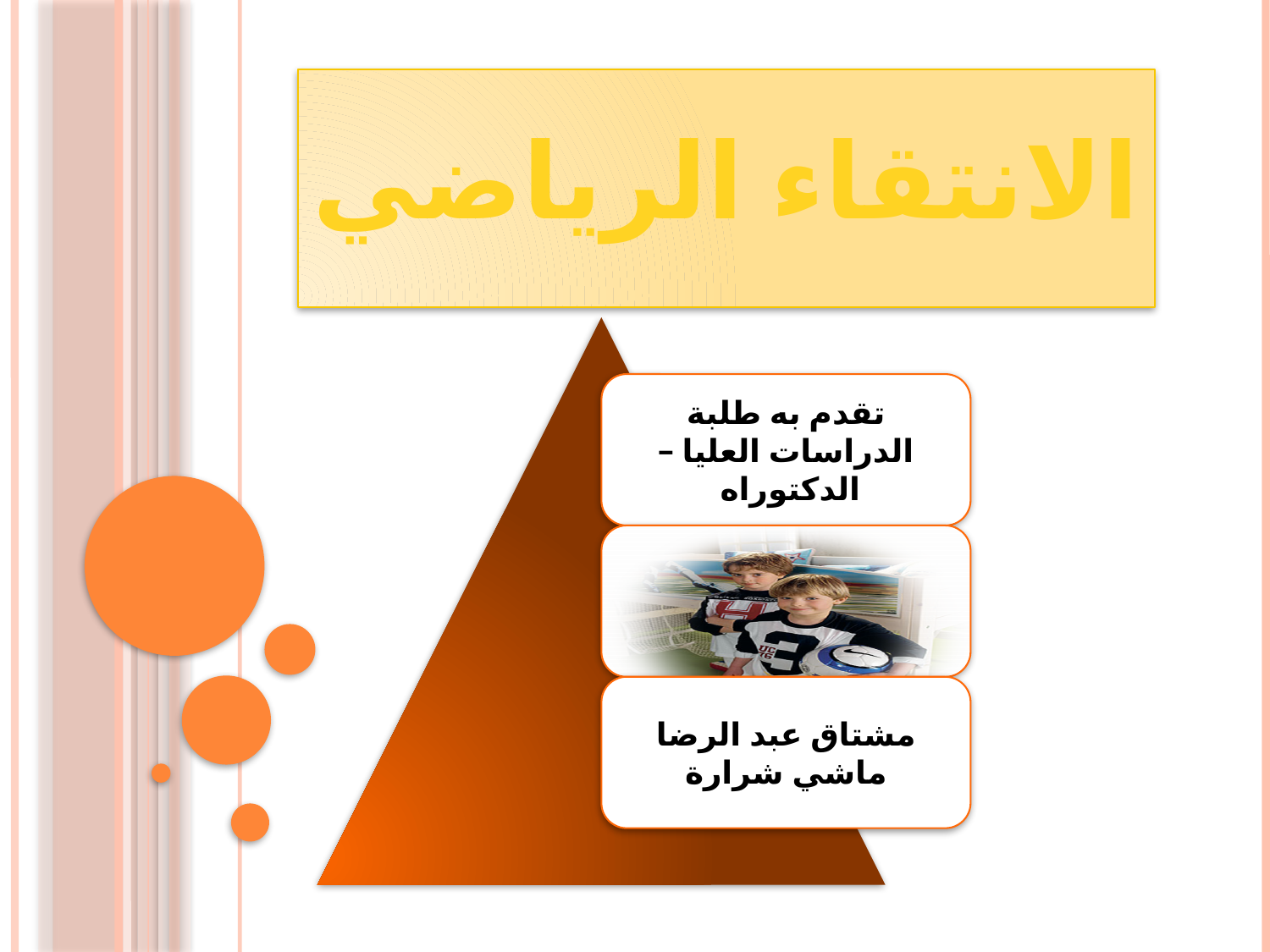

# الانتقاء الرياضي
تقدم به طلبة الدراسات العليا – الدكتوراه
مشتاق عبد الرضا ماشي شرارة